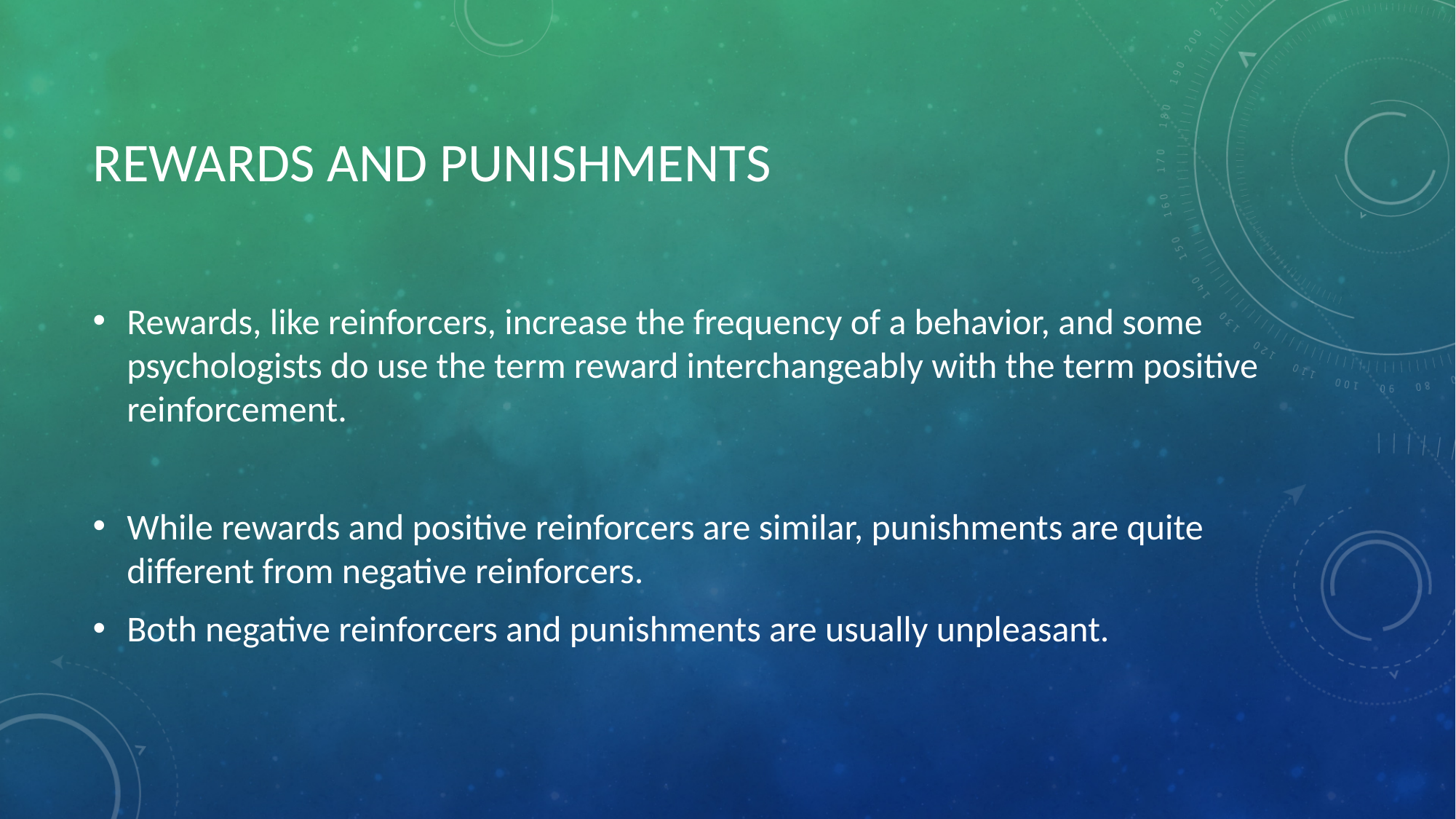

# Rewards and Punishments
Rewards, like reinforcers, increase the frequency of a behavior, and some psychologists do use the term reward interchangeably with the term positive reinforcement.

While rewards and positive reinforcers are similar, punishments are quite different from negative reinforcers.
Both negative reinforcers and punishments are usually unpleasant.